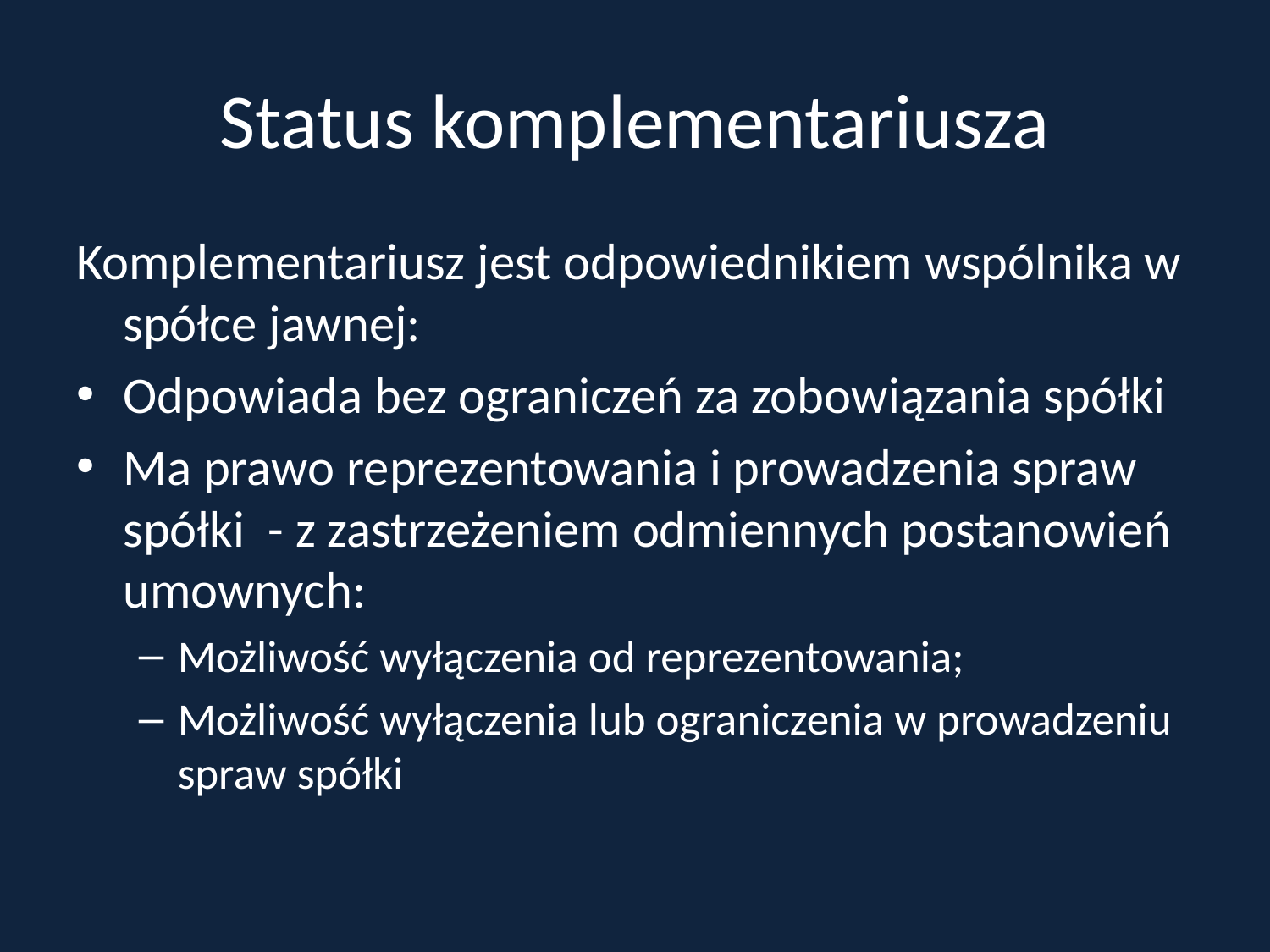

# Status komplementariusza
Komplementariusz jest odpowiednikiem wspólnika w spółce jawnej:
Odpowiada bez ograniczeń za zobowiązania spółki
Ma prawo reprezentowania i prowadzenia spraw spółki  - z zastrzeżeniem odmiennych postanowień umownych:
Możliwość wyłączenia od reprezentowania;
Możliwość wyłączenia lub ograniczenia w prowadzeniu spraw spółki